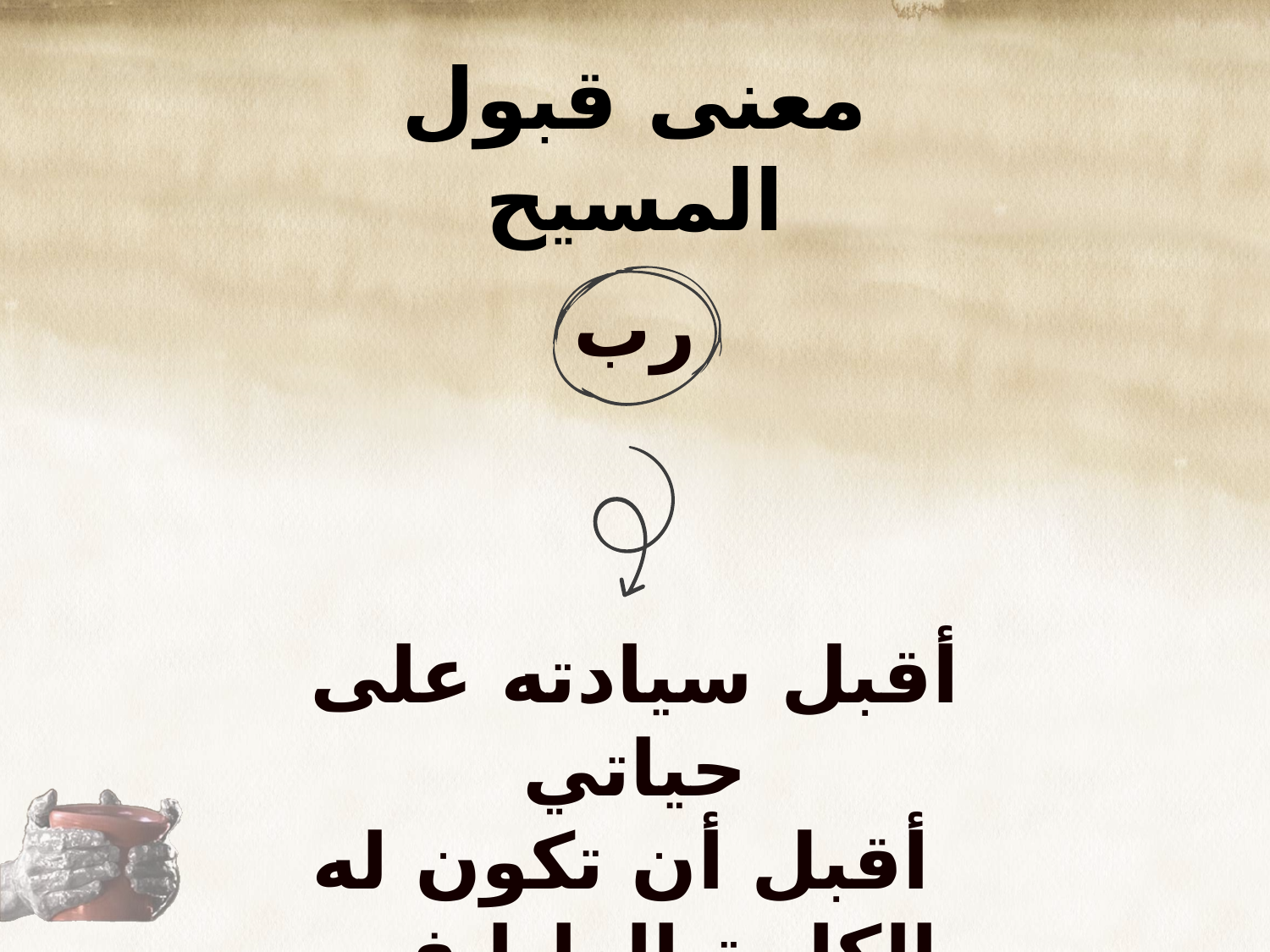

معنى قبول المسيح
رب

أقبل سيادته على حياتي
 أقبل أن تكون له الكلمة العليا في قراراتي.